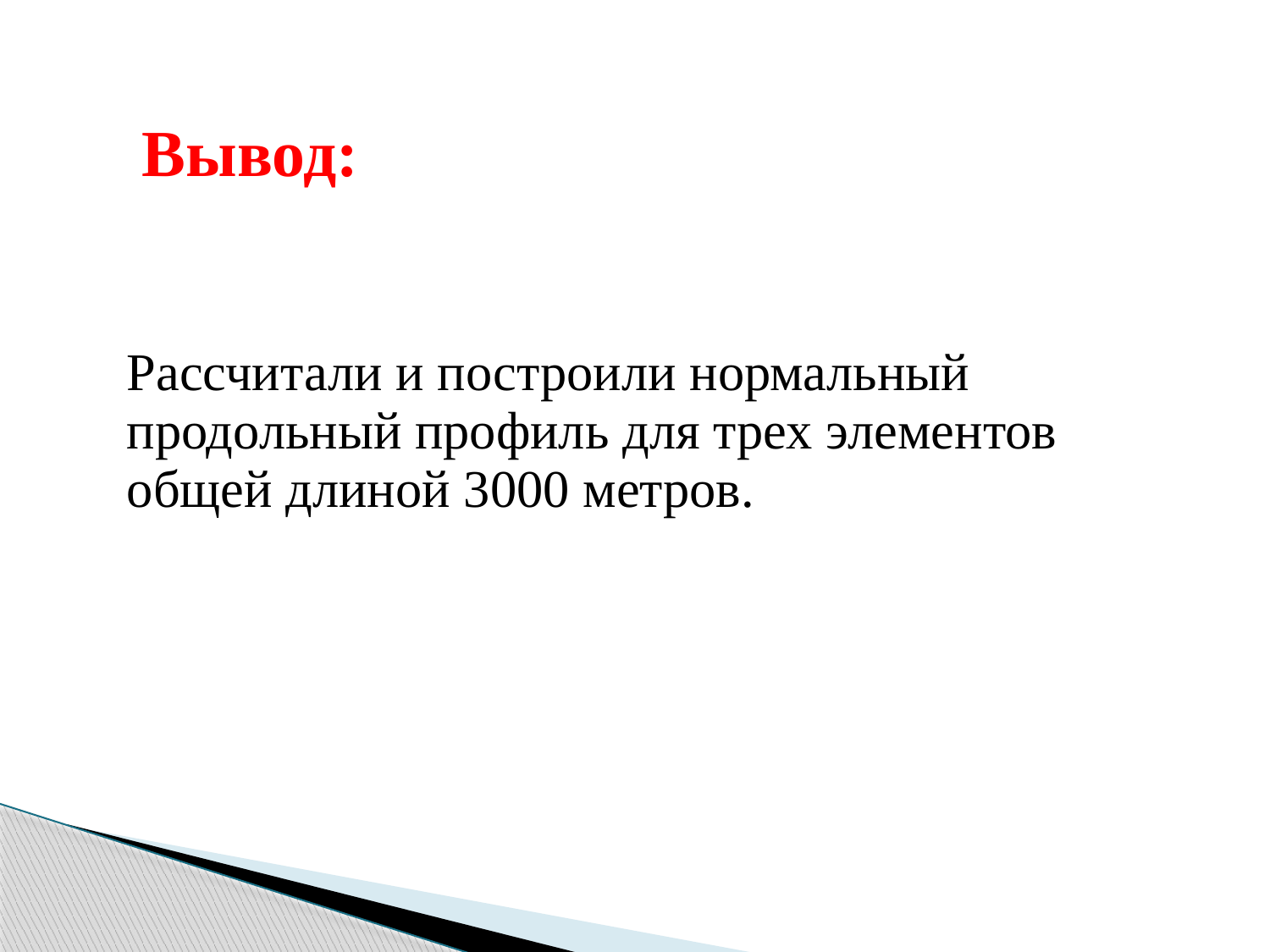

# Вывод:

	Рассчитали и построили нормальный продольный профиль для трех элементов общей длиной 3000 метров.